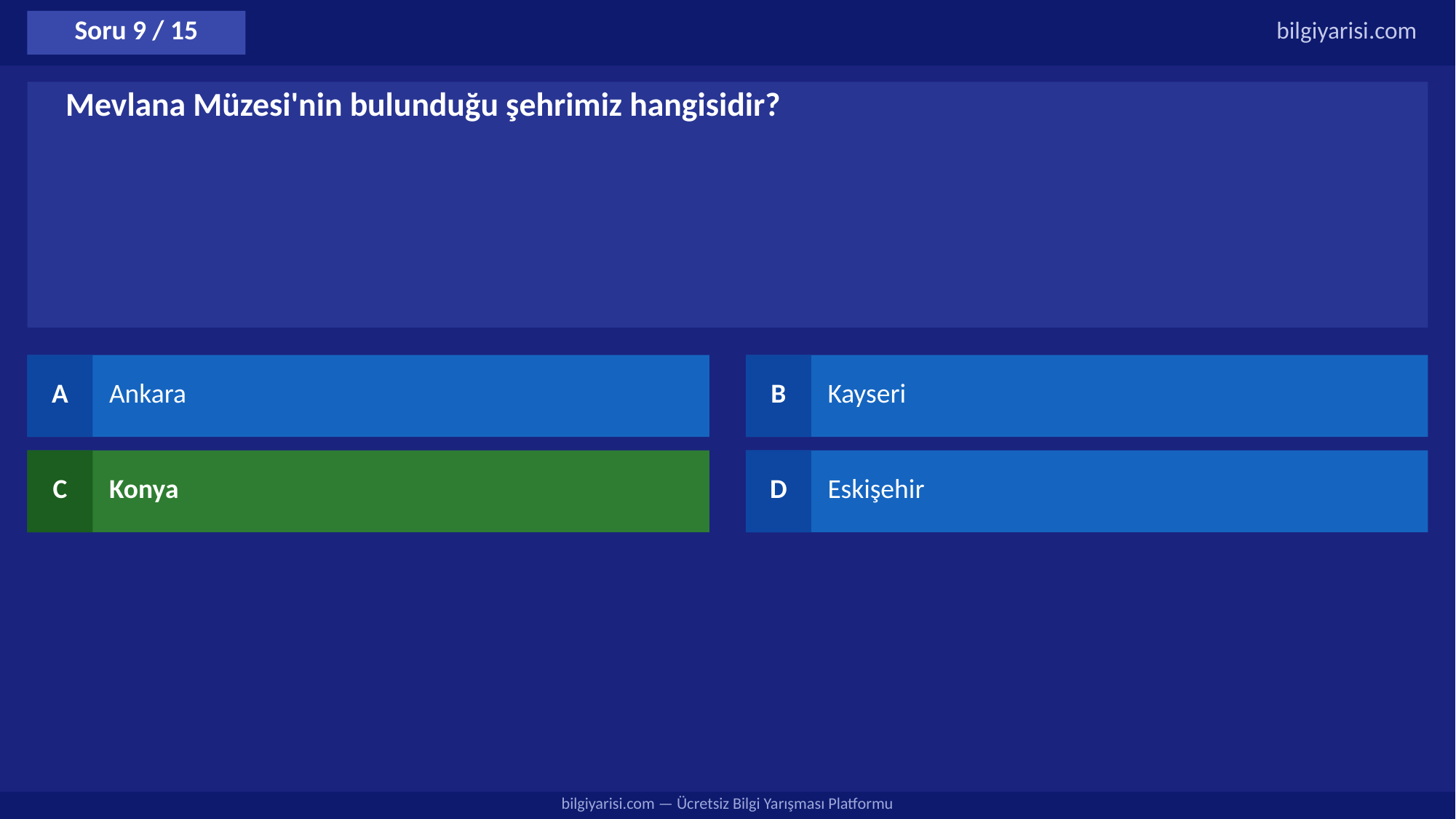

Soru 9 / 15
bilgiyarisi.com

Mevlana Müzesi'nin bulunduğu şehrimiz hangisidir?

A
Ankara

B
Kayseri

C
Konya

D
Eskişehir
bilgiyarisi.com — Ücretsiz Bilgi Yarışması Platformu